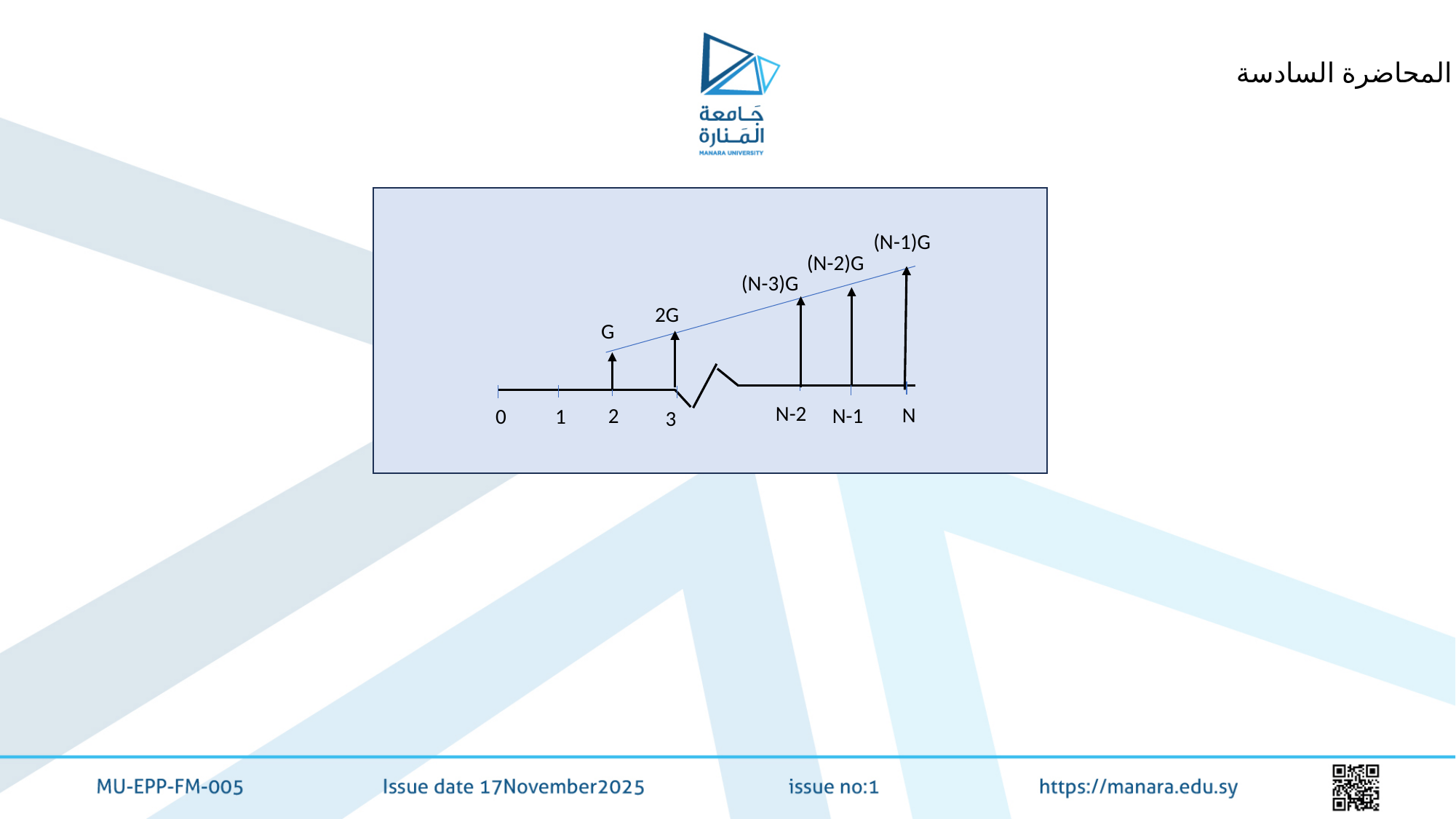

المحاضرة السادسة

(N-1)G
(N-2)G
(N-3)G
2G
G
N-2
N
2
N-1
0
1
3